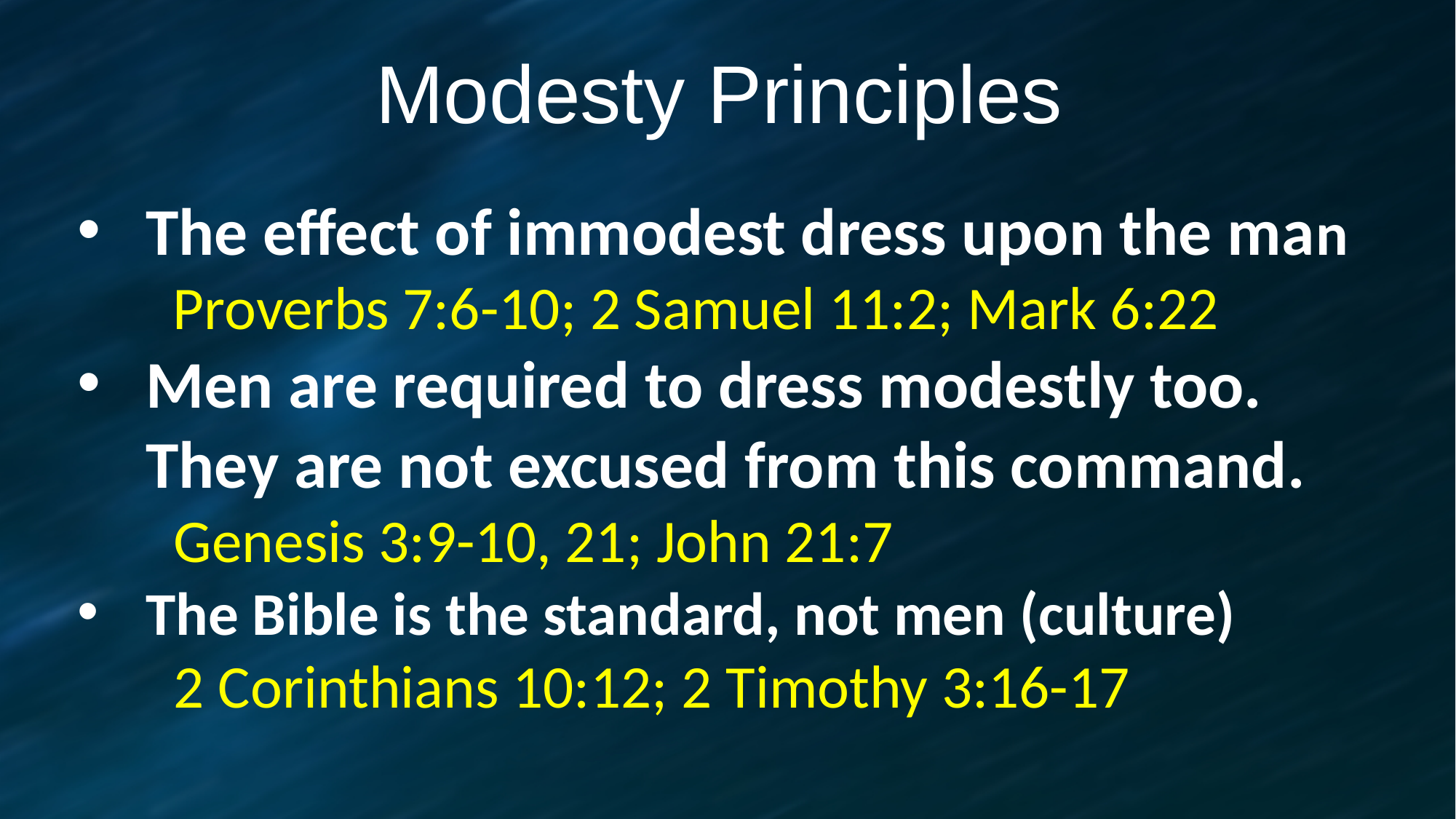

Modesty Principles
The effect of immodest dress upon the man
Proverbs 7:6-10; 2 Samuel 11:2; Mark 6:22
Men are required to dress modestly too.  They are not excused from this command.
Genesis 3:9-10, 21; John 21:7
The Bible is the standard, not men (culture)
2 Corinthians 10:12; 2 Timothy 3:16-17